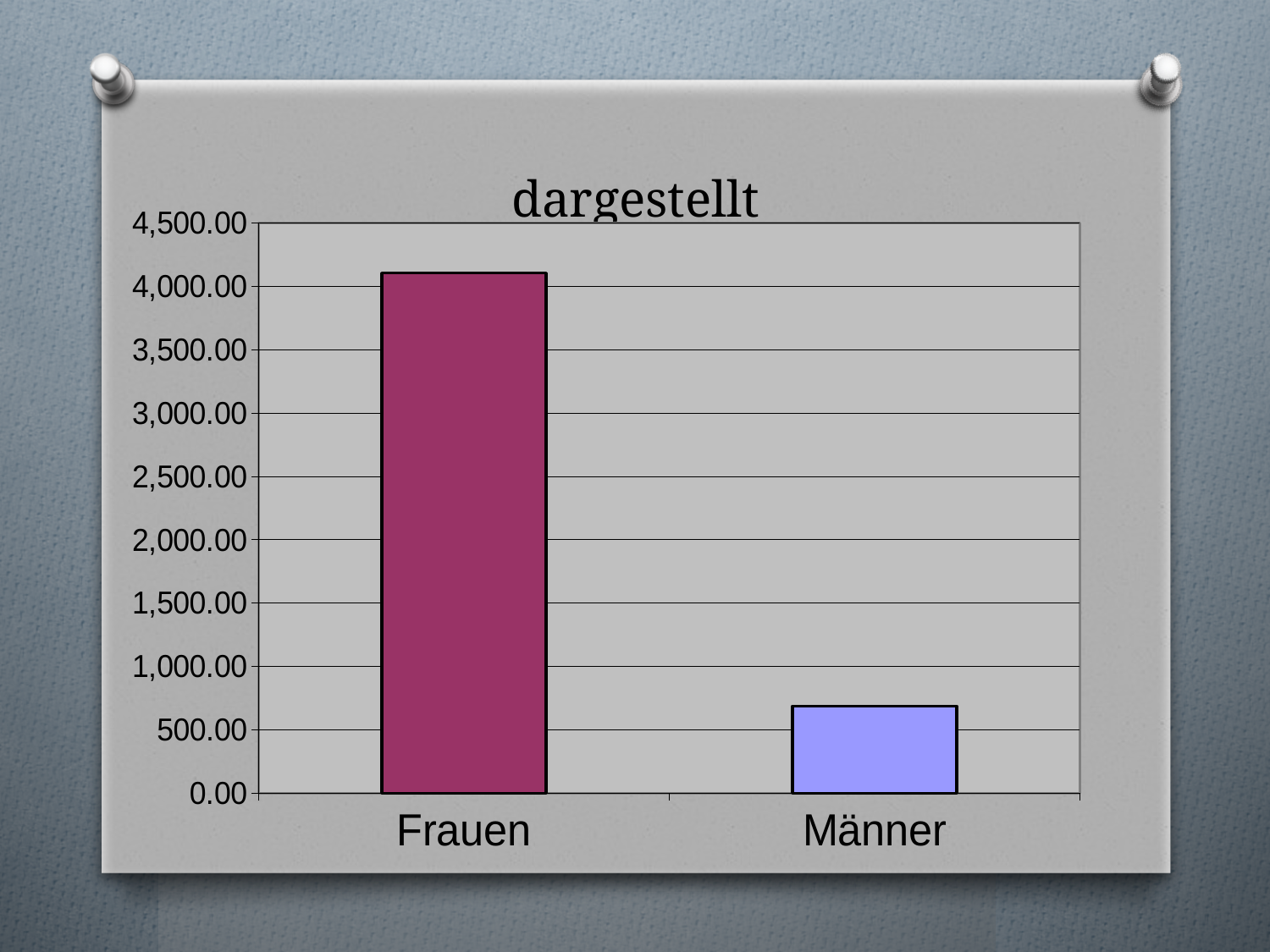

# dargestellt

### Chart

| Category |  |
|---|---|
| Frauen | 4104.22 |
| Männer | 685.89 |